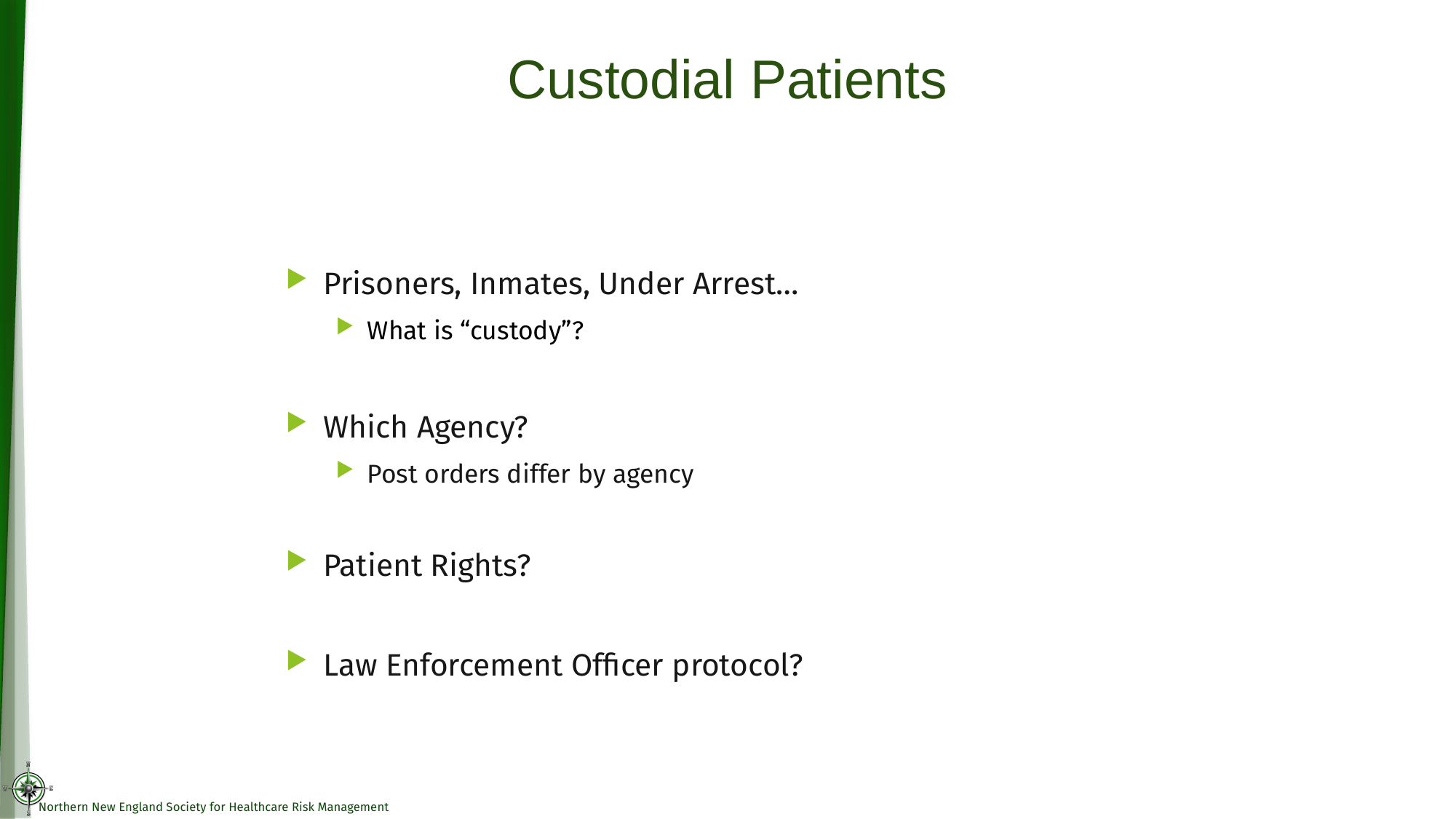

# Custodial Patients
Prisoners, Inmates, Under Arrest…
What is “custody”?

Which Agency?
Post orders differ by agency

Patient Rights?

Law Enforcement Officer protocol?